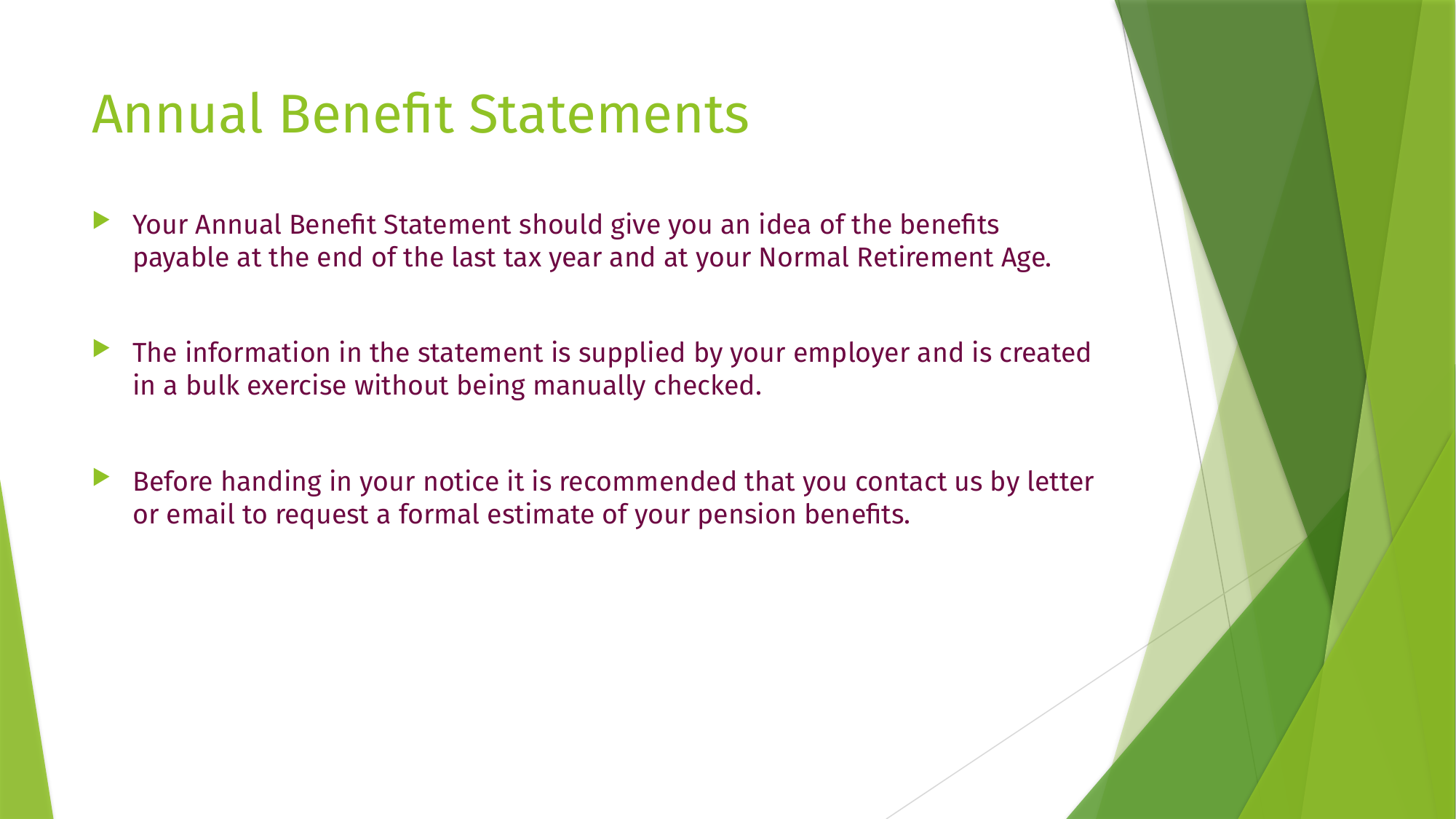

# Annual Benefit Statements
Your Annual Benefit Statement should give you an idea of the benefits payable at the end of the last tax year and at your Normal Retirement Age.

The information in the statement is supplied by your employer and is created in a bulk exercise without being manually checked.

Before handing in your notice it is recommended that you contact us by letter or email to request a formal estimate of your pension benefits.